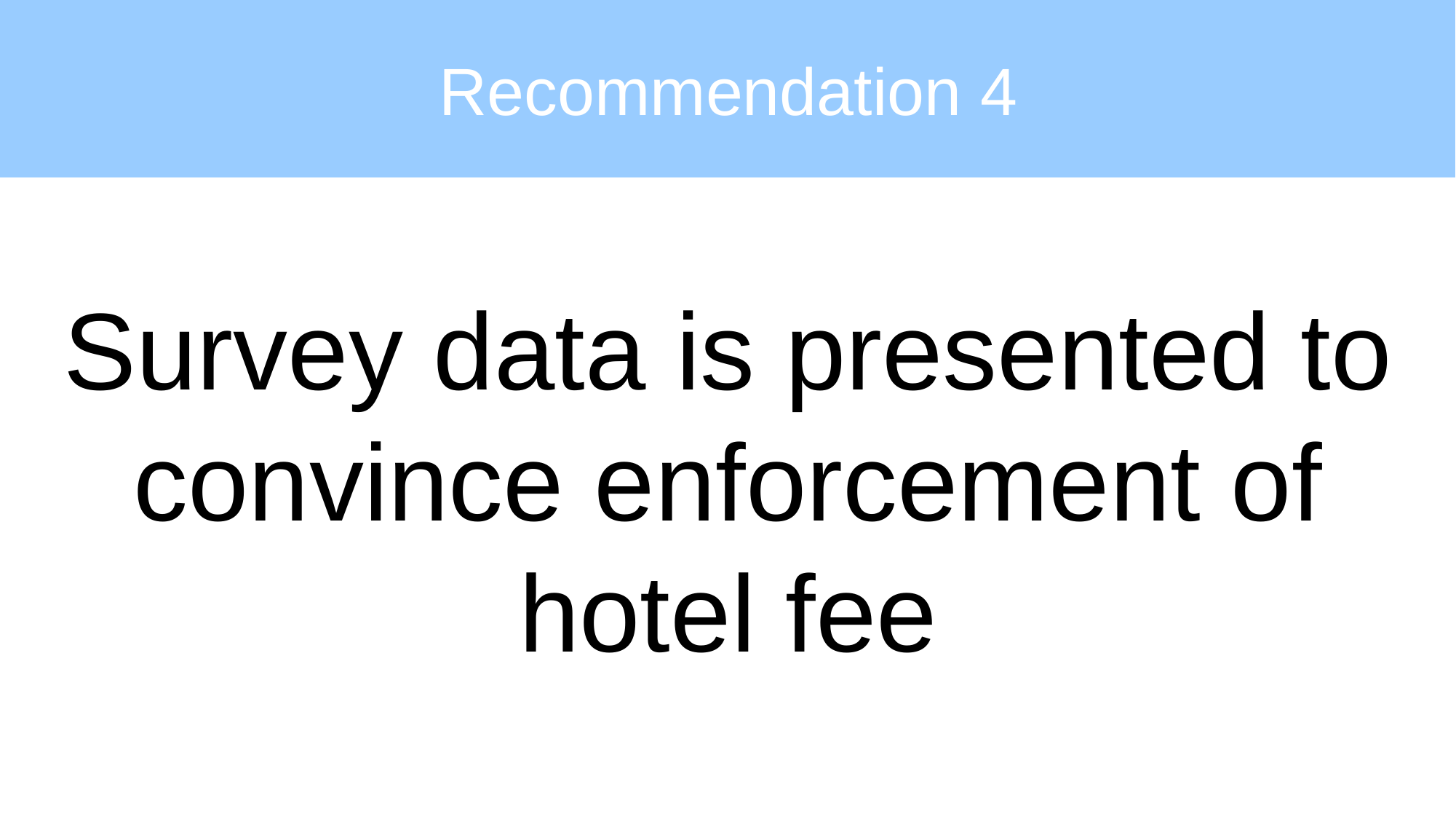

Recommendation 4
Survey data is presented to convince enforcement of hotel fee